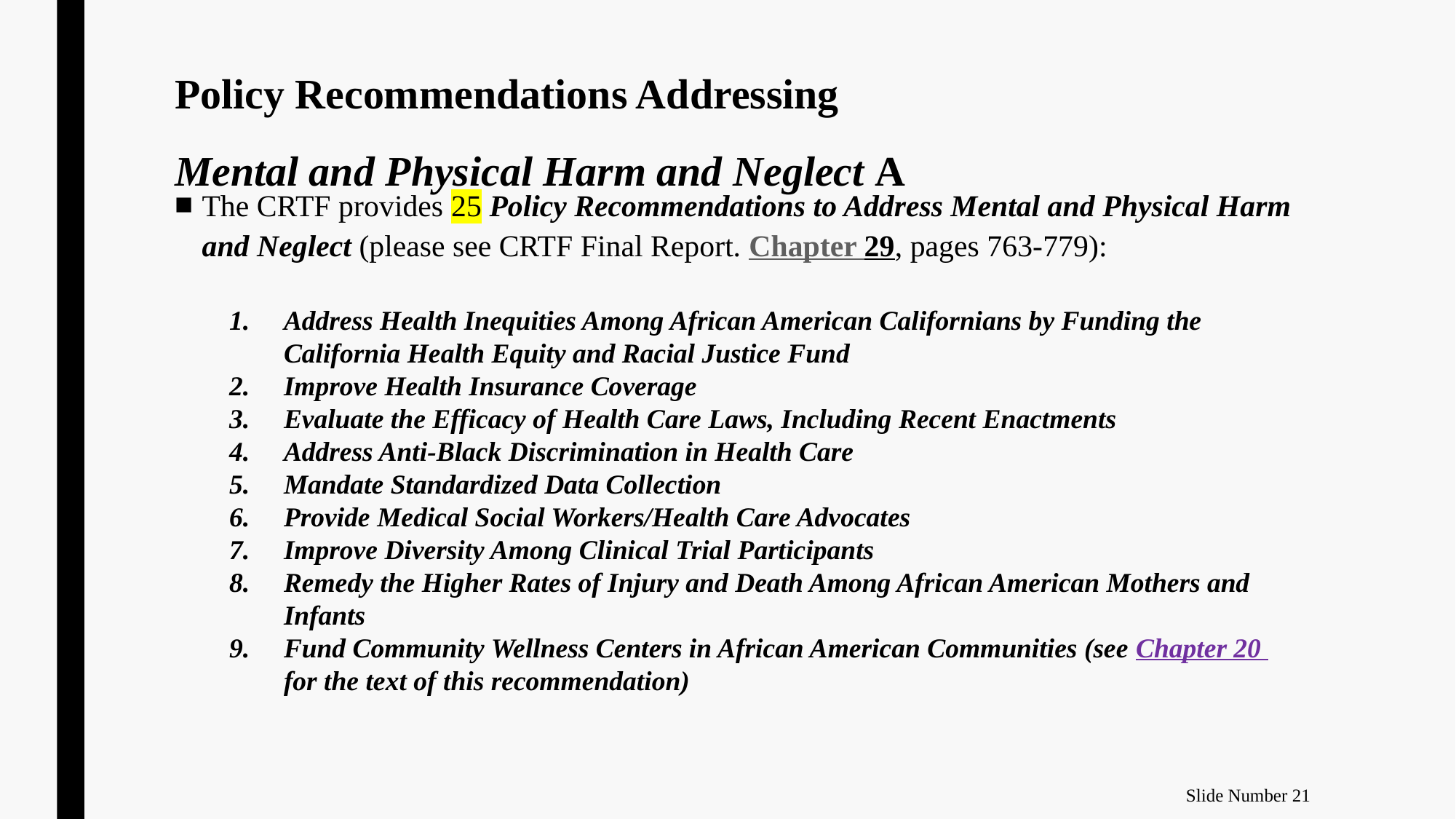

# Policy Recommendations Addressing Mental and Physical Harm and Neglect A
The CRTF provides 25 Policy Recommendations to Address Mental and Physical Harm and Neglect (please see CRTF Final Report. Chapter 29, pages 763-779):

Address Health Inequities Among African American Californians by Funding the California Health Equity and Racial Justice Fund
Improve Health Insurance Coverage
Evaluate the Efficacy of Health Care Laws, Including Recent Enactments
Address Anti-Black Discrimination in Health Care
Mandate Standardized Data Collection
Provide Medical Social Workers/Health Care Advocates
Improve Diversity Among Clinical Trial Participants
Remedy the Higher Rates of Injury and Death Among African American Mothers and Infants
Fund Community Wellness Centers in African American Communities (see Chapter 20 for the text of this recommendation)

Slide Number 21